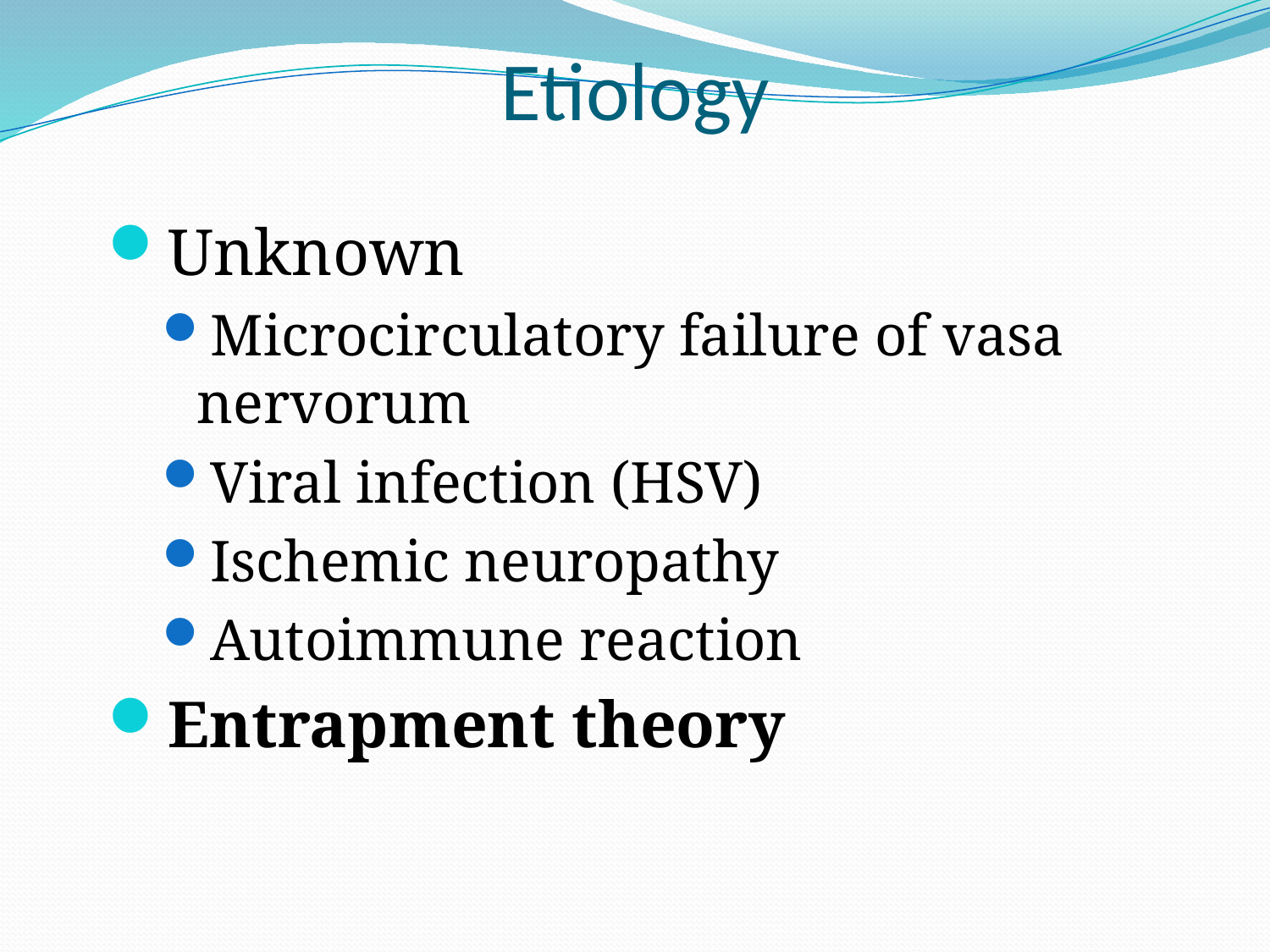

# Etiology
Unknown
Microcirculatory failure of vasa nervorum
Viral infection (HSV)
Ischemic neuropathy
Autoimmune reaction
Entrapment theory